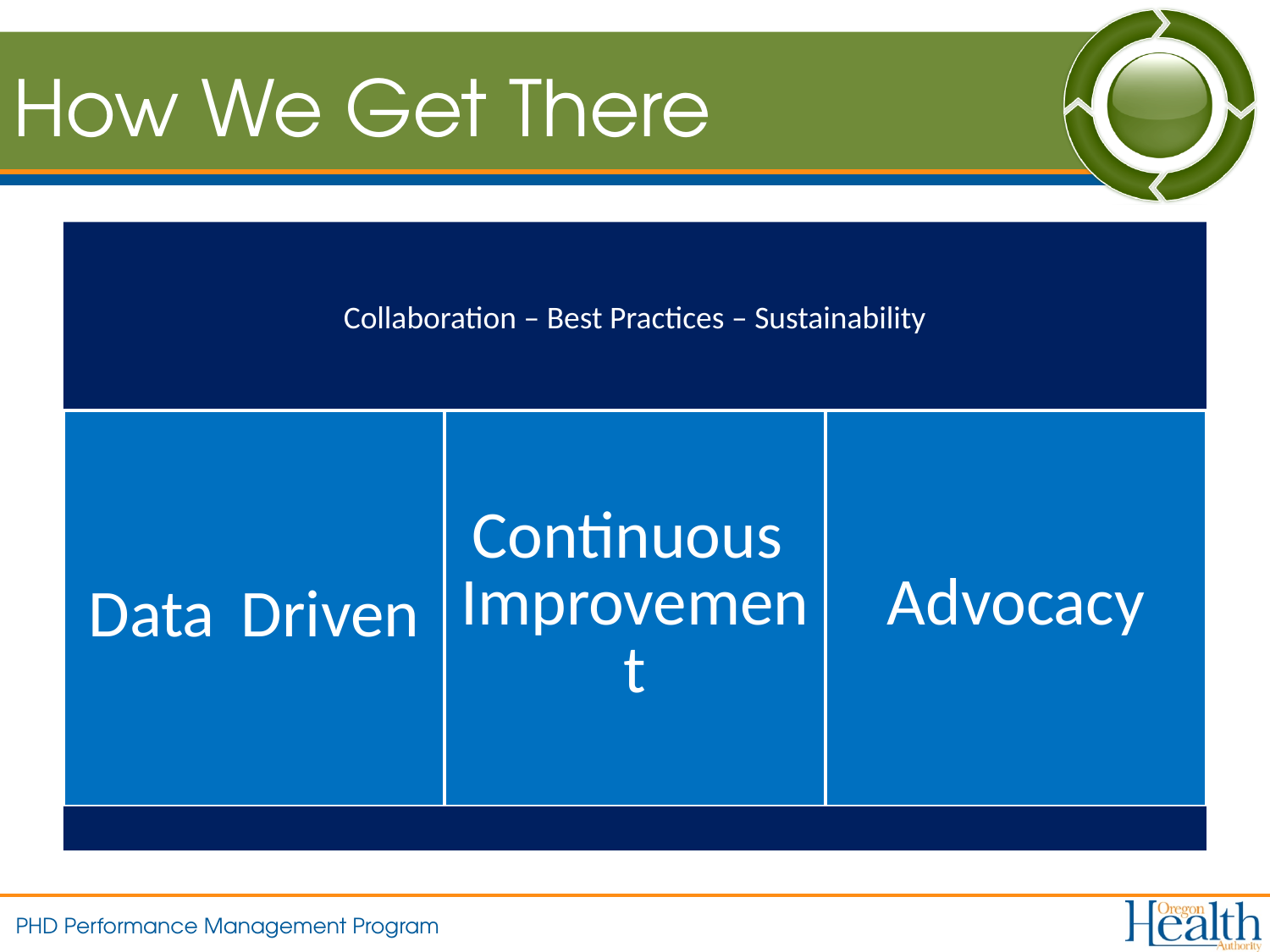

# How We Get There
Collaboration – Best Practices – Sustainability
Data Driven
Continuous
Improvement
Advocacy